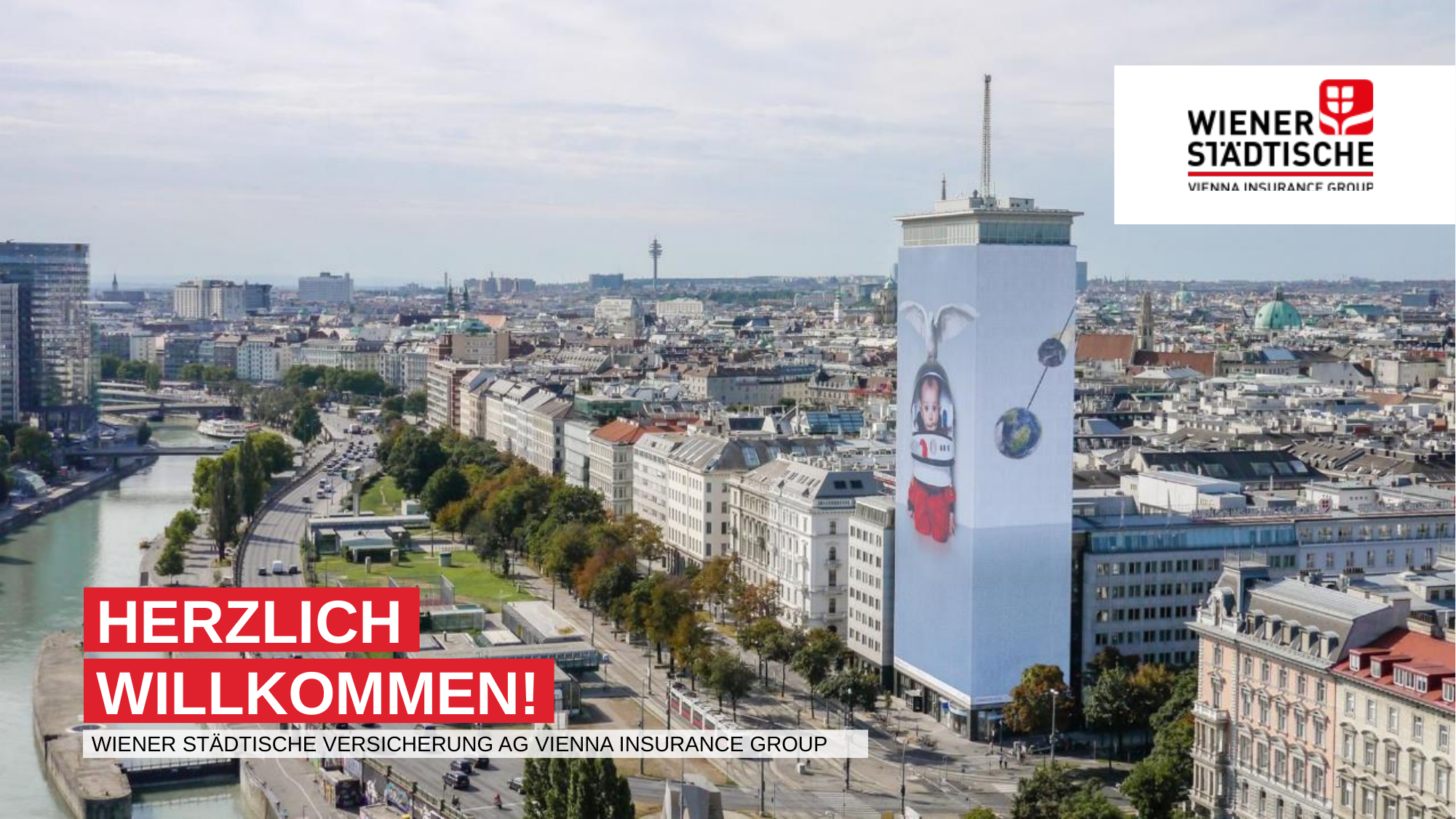

Herzlich
Willkommen!
Wiener städtische versicherung ag Vienna insurance group
1